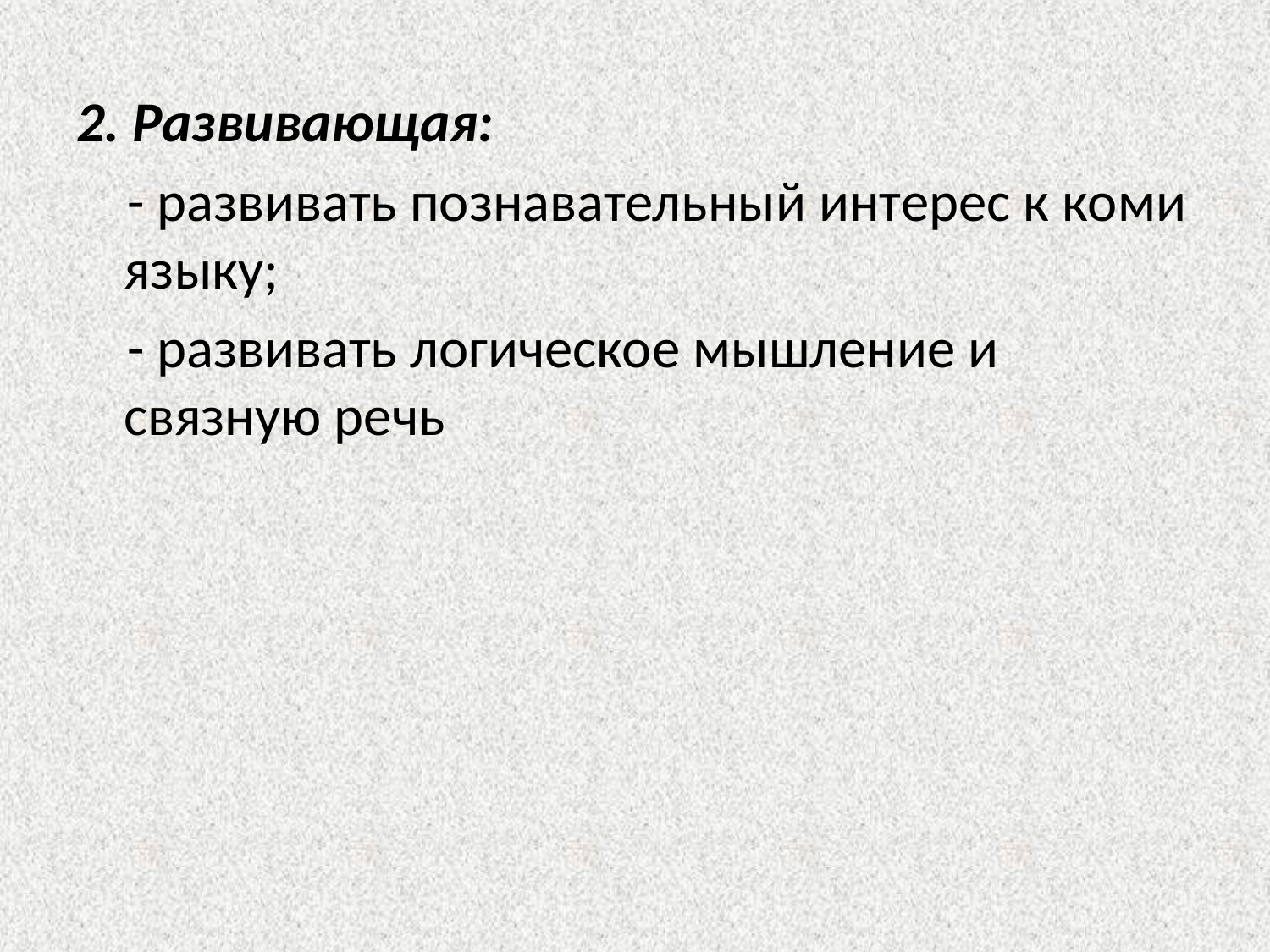

2. Развивающая:
    - развивать познавательный интерес к коми языку;
    - развивать логическое мышление и связную речь